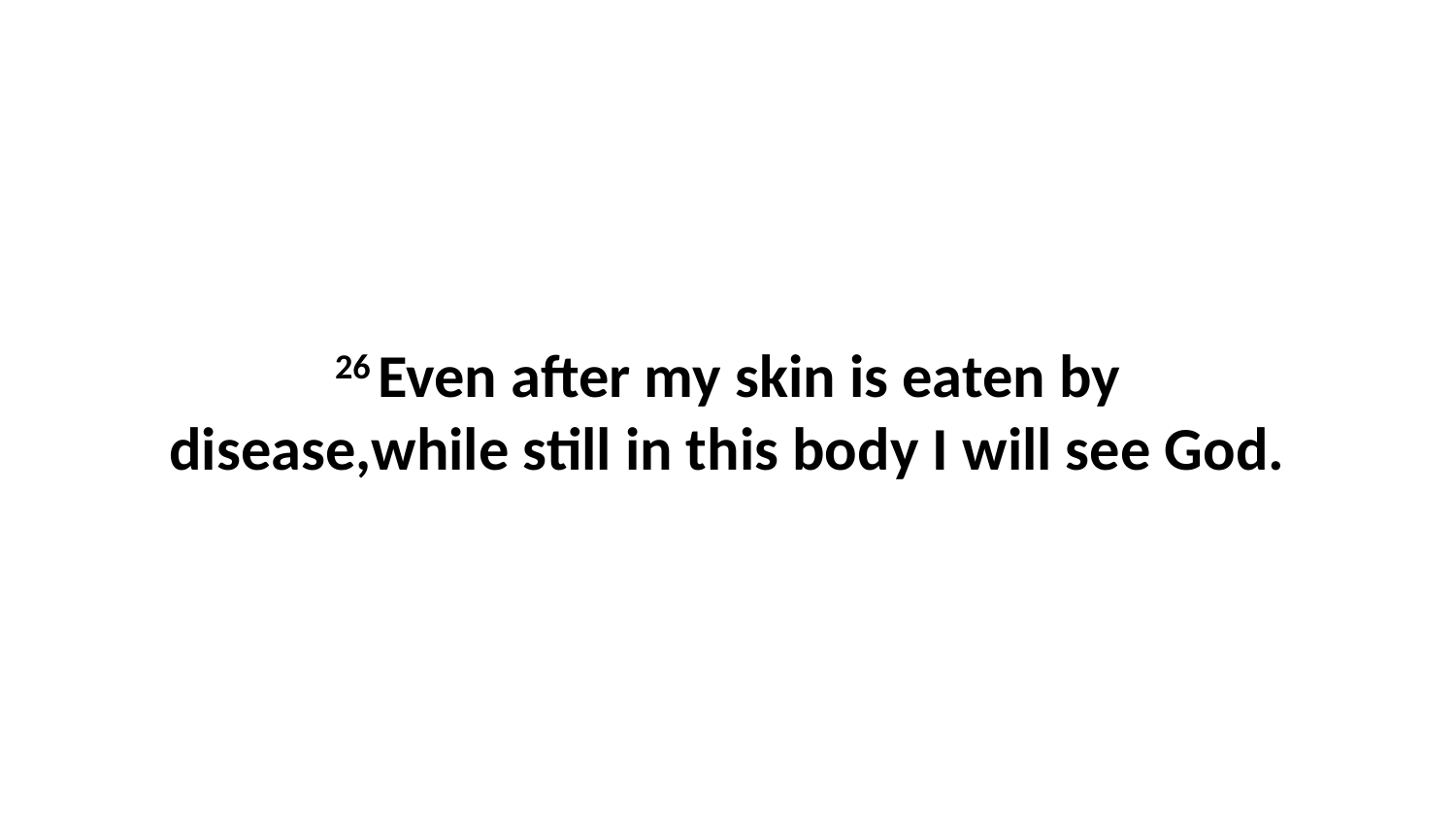

26 Even after my skin is eaten by disease,while still in this body I will see God.